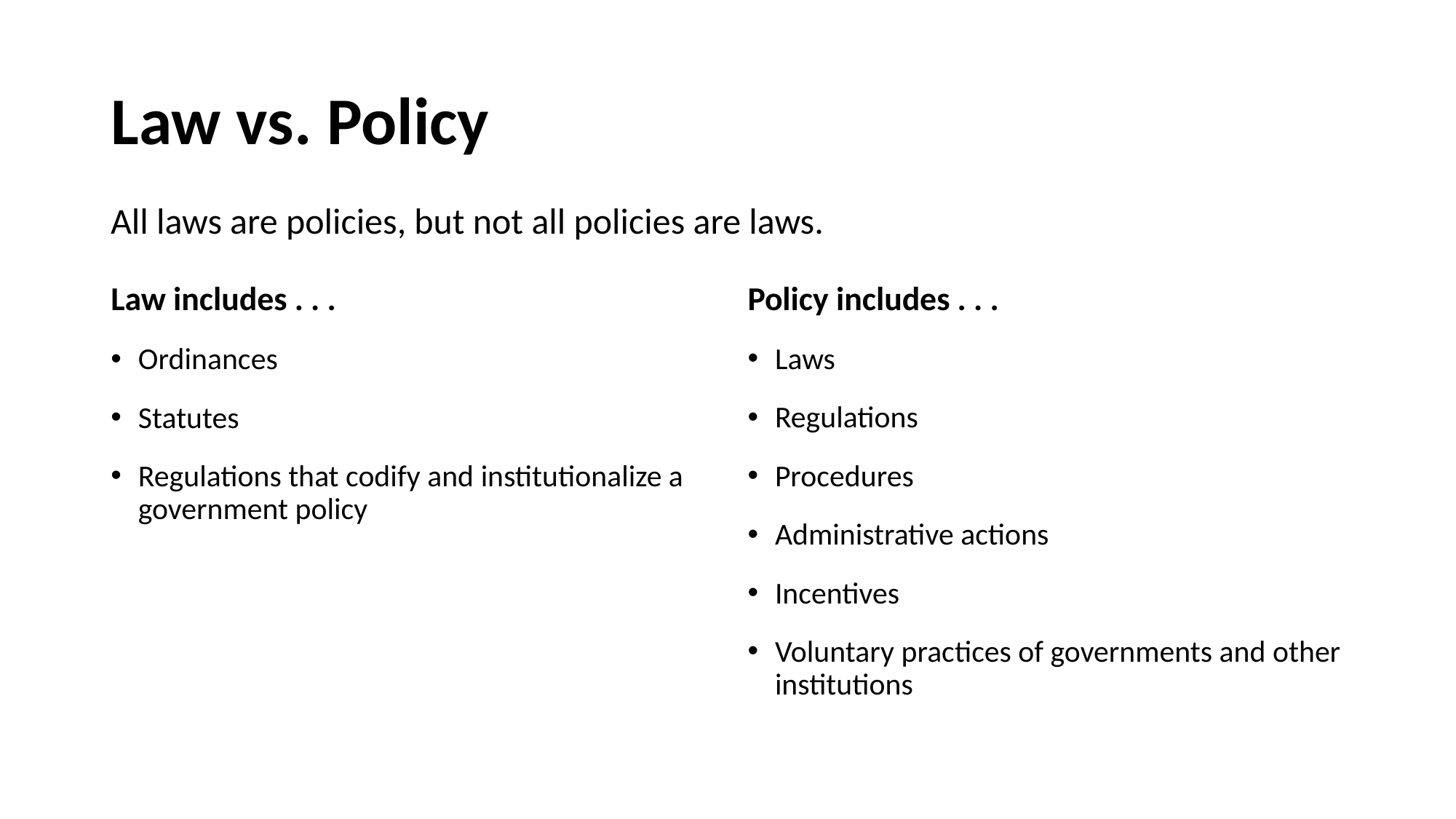

# Law vs. Policy
All laws are policies, but not all policies are laws.
Law includes . . .
Ordinances
Statutes
Regulations that codify and institutionalize a government policy
Policy includes . . .
Laws
Regulations
Procedures
Administrative actions
Incentives
Voluntary practices of governments and other institutions